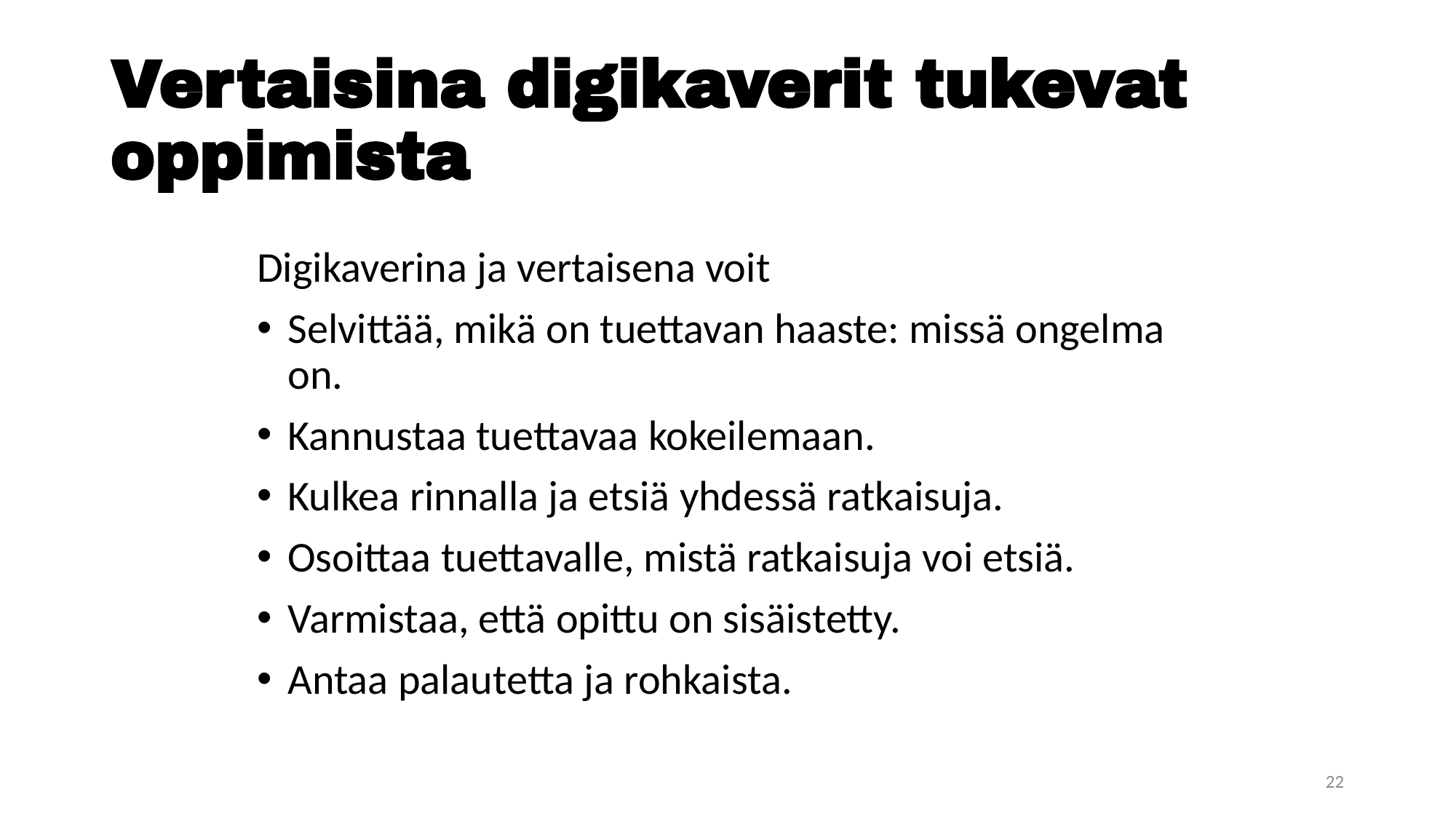

Vertaisina digikaverit tukevat oppimista
Digikaverina ja vertaisena voit
Selvittää, mikä on tuettavan haaste: missä ongelma on.
Kannustaa tuettavaa kokeilemaan.
Kulkea rinnalla ja etsiä yhdessä ratkaisuja.
Osoittaa tuettavalle, mistä ratkaisuja voi etsiä.
Varmistaa, että opittu on sisäistetty.
Antaa palautetta ja rohkaista.

22